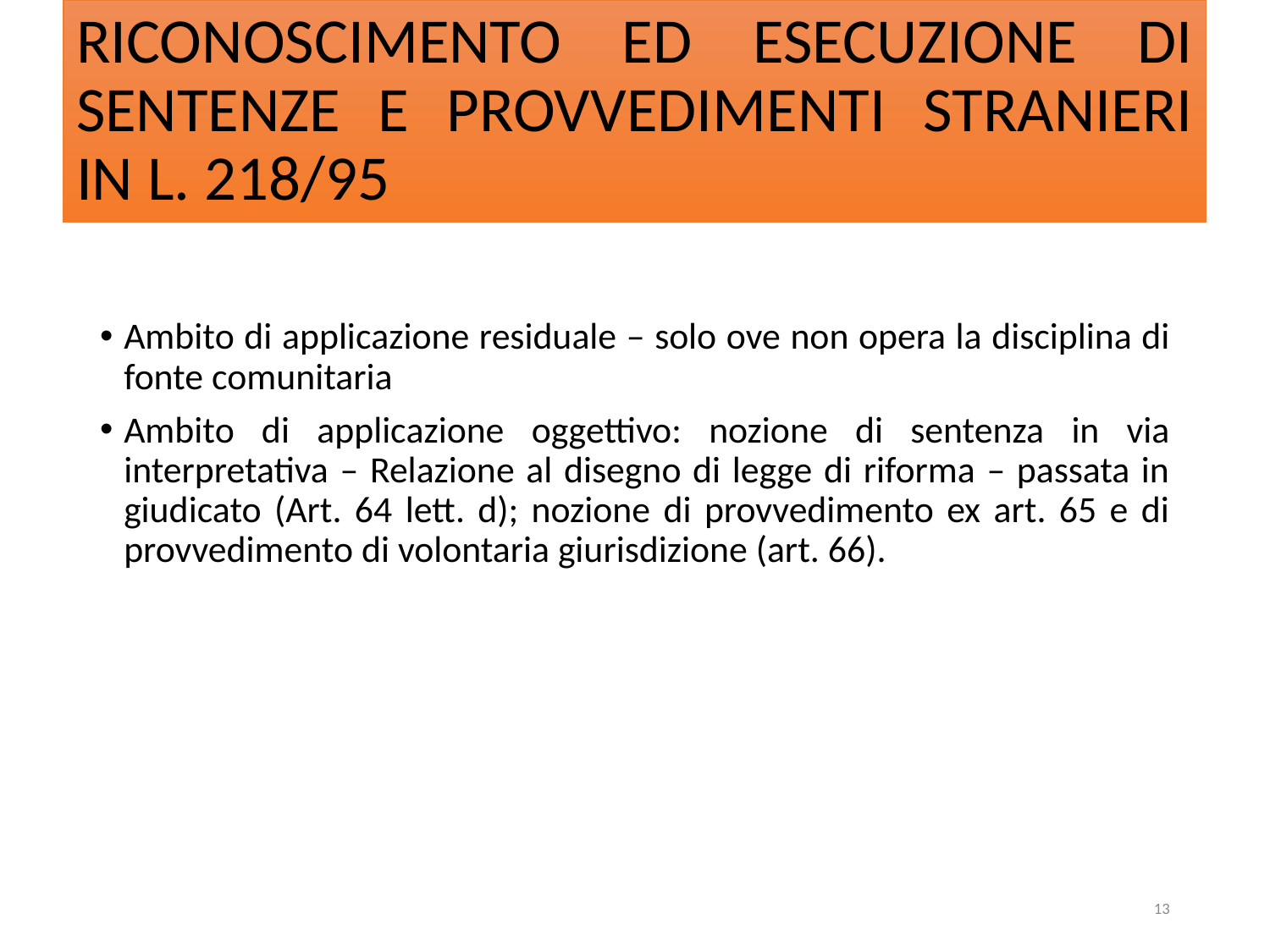

# RICONOSCIMENTO ED ESECUZIONE DI SENTENZE E PROVVEDIMENTI STRANIERI IN L. 218/95

Ambito di applicazione residuale – solo ove non opera la disciplina di fonte comunitaria
Ambito di applicazione oggettivo: nozione di sentenza in via interpretativa – Relazione al disegno di legge di riforma – passata in giudicato (Art. 64 lett. d); nozione di provvedimento ex art. 65 e di provvedimento di volontaria giurisdizione (art. 66).

13